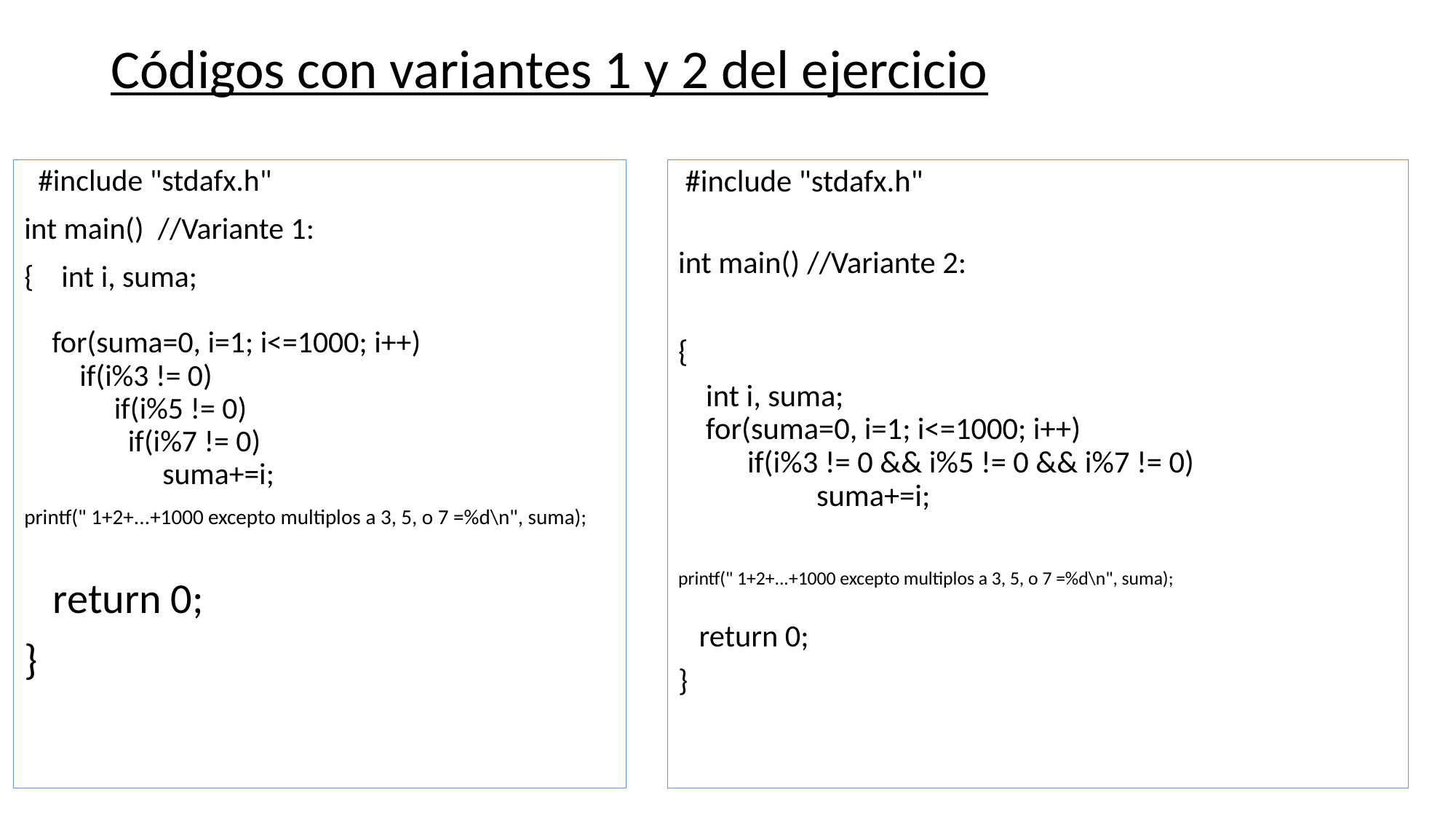

# Códigos con variantes 1 y 2 del ejercicio
  #include "stdafx.h"
int main()  //Variante 1:
{    int i, suma;
    for(suma=0, i=1; i<=1000; i++)
        if(i%3 != 0)
             if(i%5 != 0)
               if(i%7 != 0)
                    suma+=i;
printf(" 1+2+...+1000 excepto multiplos a 3, 5, o 7 =%d\n", suma);
   return 0;
}
 #include "stdafx.h"
int main() //Variante 2:

{
    int i, suma;
    for(suma=0, i=1; i<=1000; i++)
          if(i%3 != 0 && i%5 != 0 && i%7 != 0)
                    suma+=i;

printf(" 1+2+...+1000 excepto multiplos a 3, 5, o 7 =%d\n", suma);
   return 0;
}